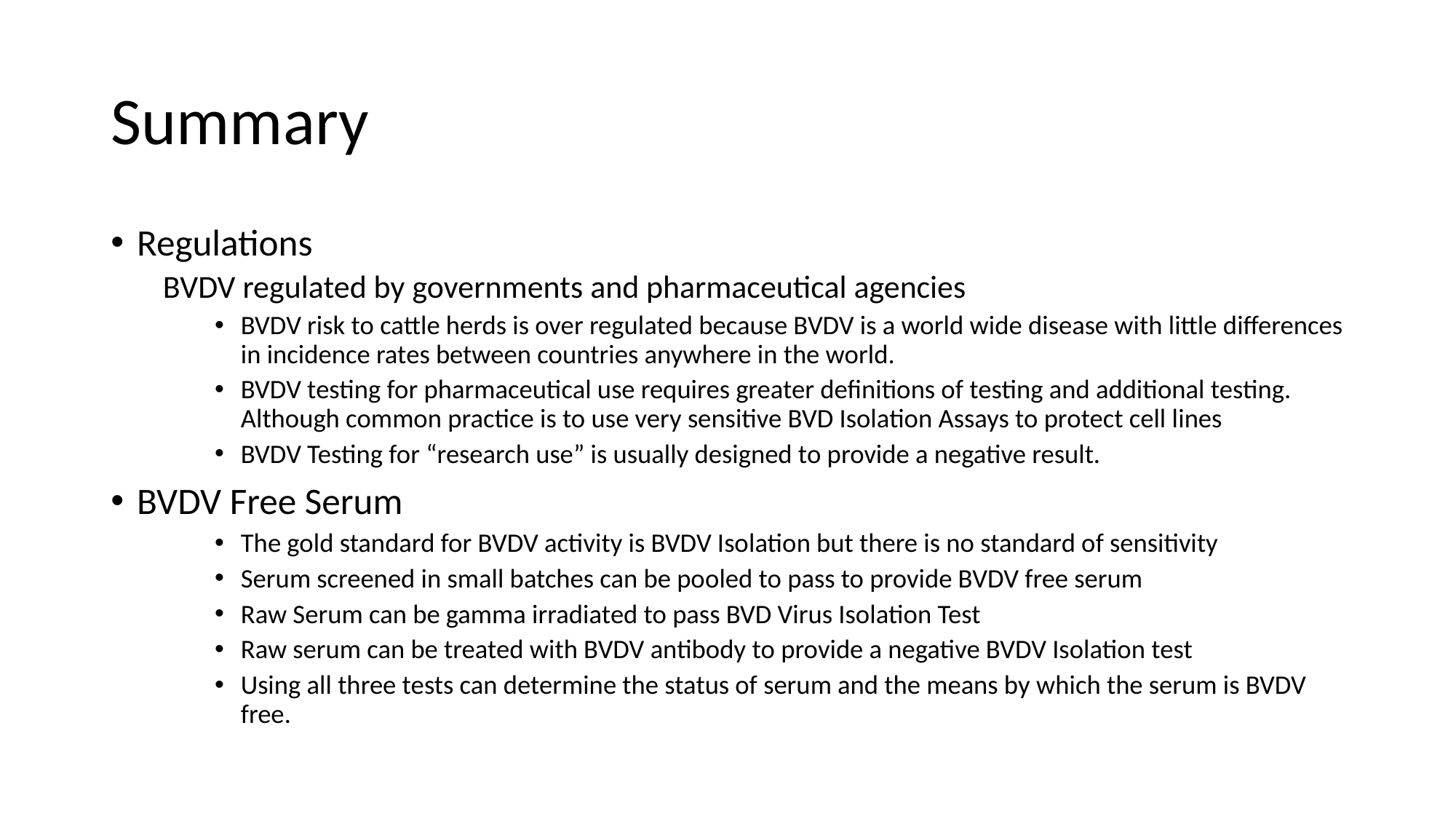

# Summary
Regulations
BVDV regulated by governments and pharmaceutical agencies
BVDV risk to cattle herds is over regulated because BVDV is a world wide disease with little differences in incidence rates between countries anywhere in the world.
BVDV testing for pharmaceutical use requires greater definitions of testing and additional testing.  Although common practice is to use very sensitive BVD Isolation Assays to protect cell lines
BVDV Testing for “research use” is usually designed to provide a negative result.
BVDV Free Serum
The gold standard for BVDV activity is BVDV Isolation but there is no standard of sensitivity
Serum screened in small batches can be pooled to pass to provide BVDV free serum
Raw Serum can be gamma irradiated to pass BVD Virus Isolation Test
Raw serum can be treated with BVDV antibody to provide a negative BVDV Isolation test
Using all three tests can determine the status of serum and the means by which the serum is BVDV free.